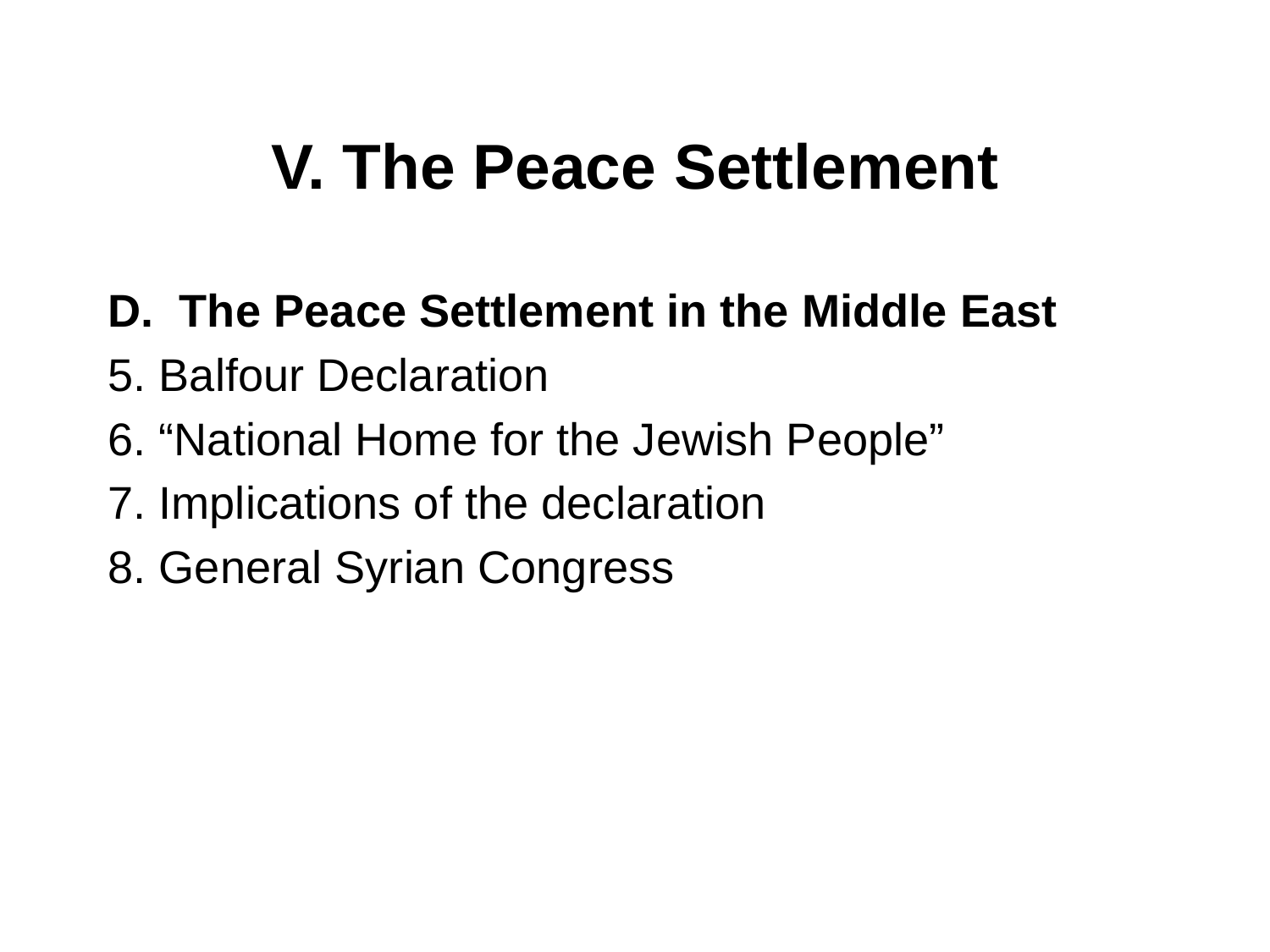

# V. The Peace Settlement
The Peace Settlement in the Middle East
5. Balfour Declaration
6. “National Home for the Jewish People”
7. Implications of the declaration
8. General Syrian Congress